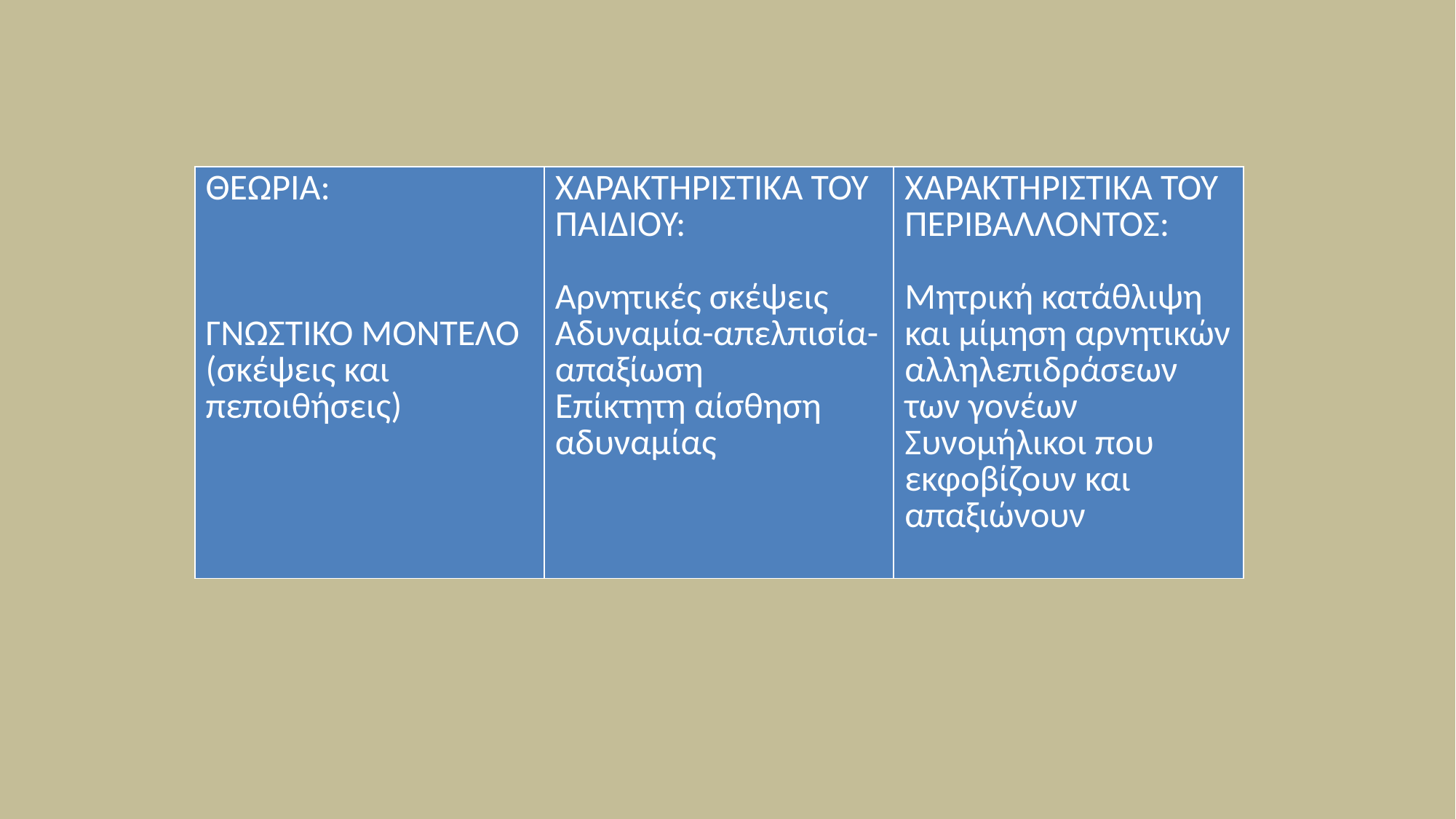

| ΘΕΩΡΙΑ: ΓΝΩΣΤΙΚΟ ΜΟΝΤΕΛΟ (σκέψεις και πεποιθήσεις) | ΧΑΡΑΚΤΗΡΙΣΤΙΚΑ ΤΟΥ ΠΑΙΔΙΟΥ: Αρνητικές σκέψεις Αδυναμία-απελπισία-απαξίωση Επίκτητη αίσθηση αδυναμίας | ΧΑΡΑΚΤΗΡΙΣΤΙΚΑ ΤΟΥ ΠΕΡΙΒΑΛΛΟΝΤΟΣ: Μητρική κατάθλιψη και μίμηση αρνητικών αλληλεπιδράσεων των γονέων Συνομήλικοι που εκφοβίζουν και απαξιώνουν |
| --- | --- | --- |